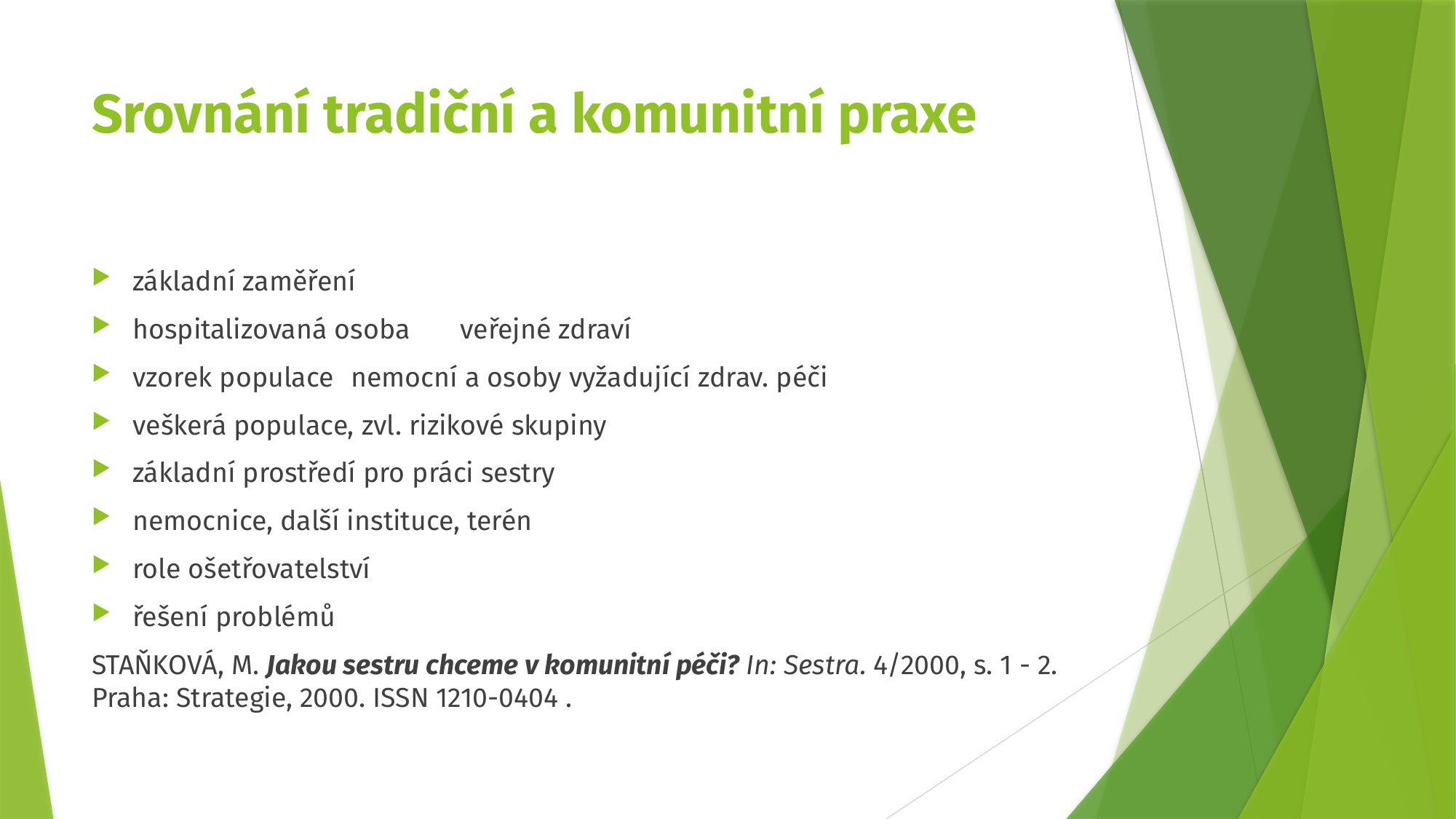

# Srovnání tradiční a komunitní praxe
základní zaměření
hospitalizovaná osoba 	veřejné zdraví
vzorek populace 	nemocní a osoby vyžadující zdrav. péči
veškerá populace, zvl. rizikové skupiny
základní prostředí pro práci sestry
nemocnice, další instituce, terén
role ošetřovatelství
řešení problémů
STAŇKOVÁ, M. Jakou sestru chceme v komunitní péči? In: Sestra. 4/2000, s. 1 - 2. Praha: Strategie, 2000. ISSN 1210-0404 .